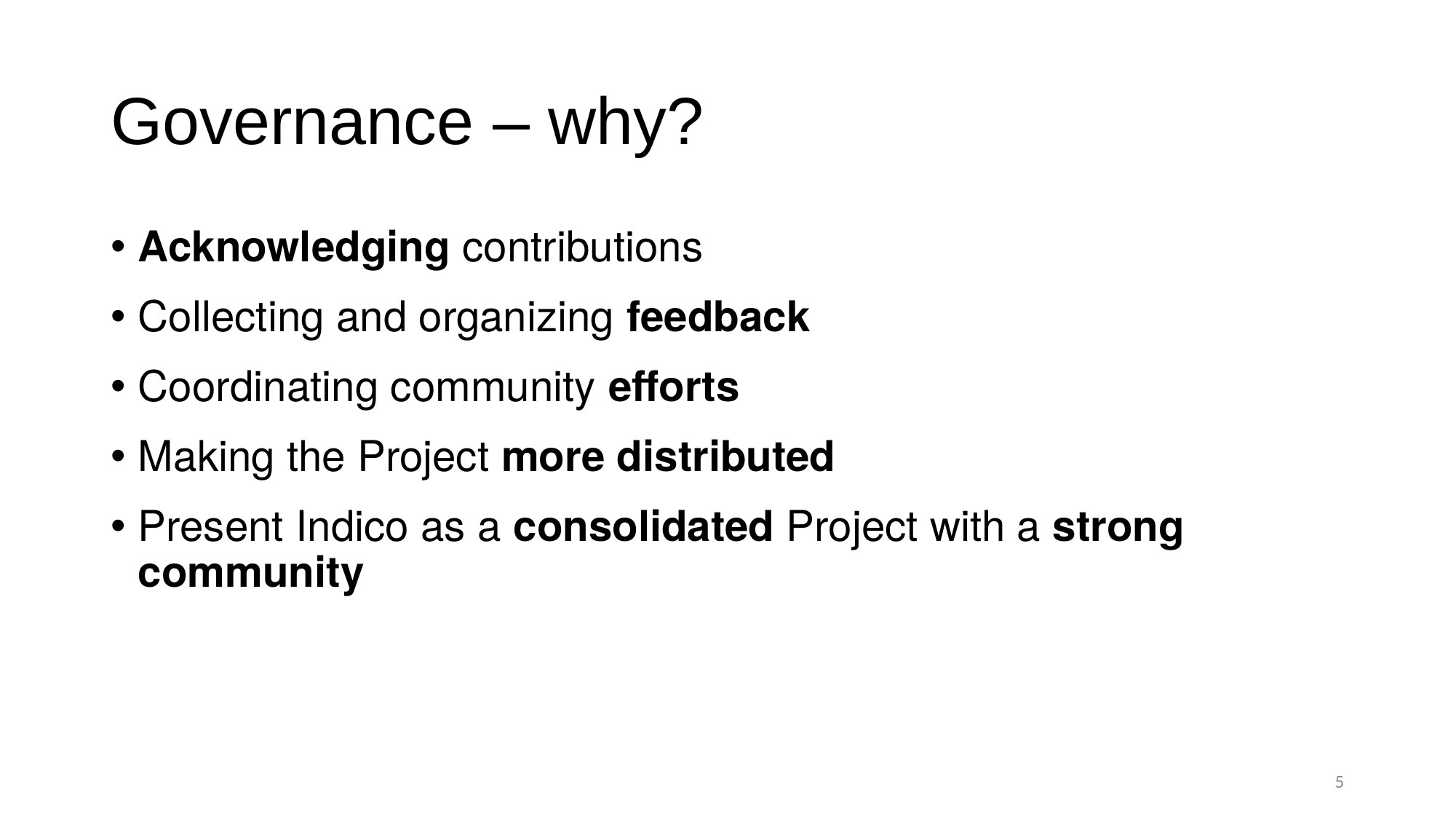

# Governance – why?
Acknowledging contributions
Collecting and organizing feedback
Coordinating community efforts
Making the Project more distributed
Present Indico as a consolidated Project with a strong community

5